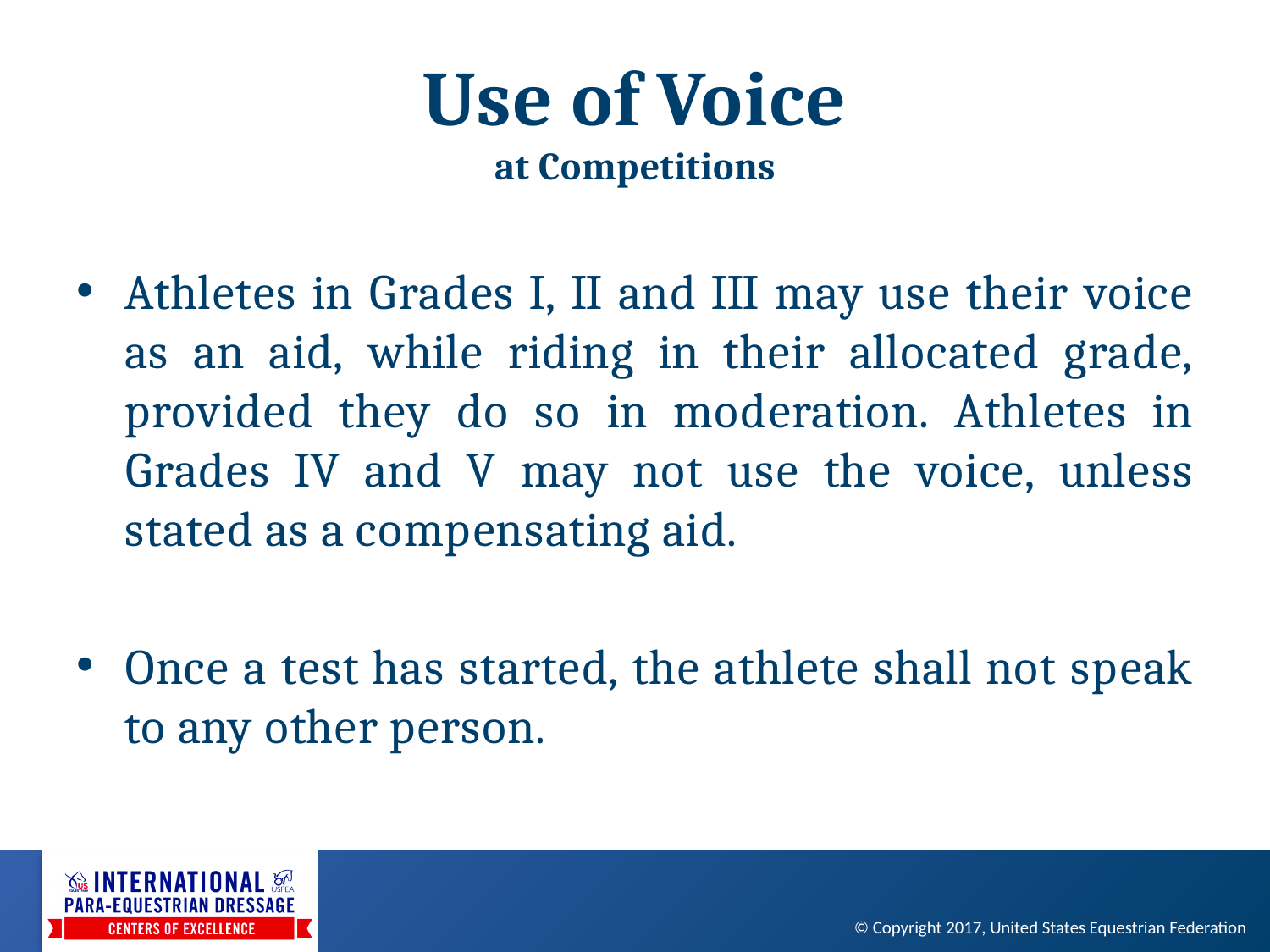

# Use of Voice at Competitions
Athletes in Grades I, II and III may use their voice as an aid, while riding in their allocated grade, provided they do so in moderation. Athletes in Grades IV and V may not use the voice, unless stated as a compensating aid.

Once a test has started, the athlete shall not speak to any other person.
© Copyright 2017, United States Equestrian Federation